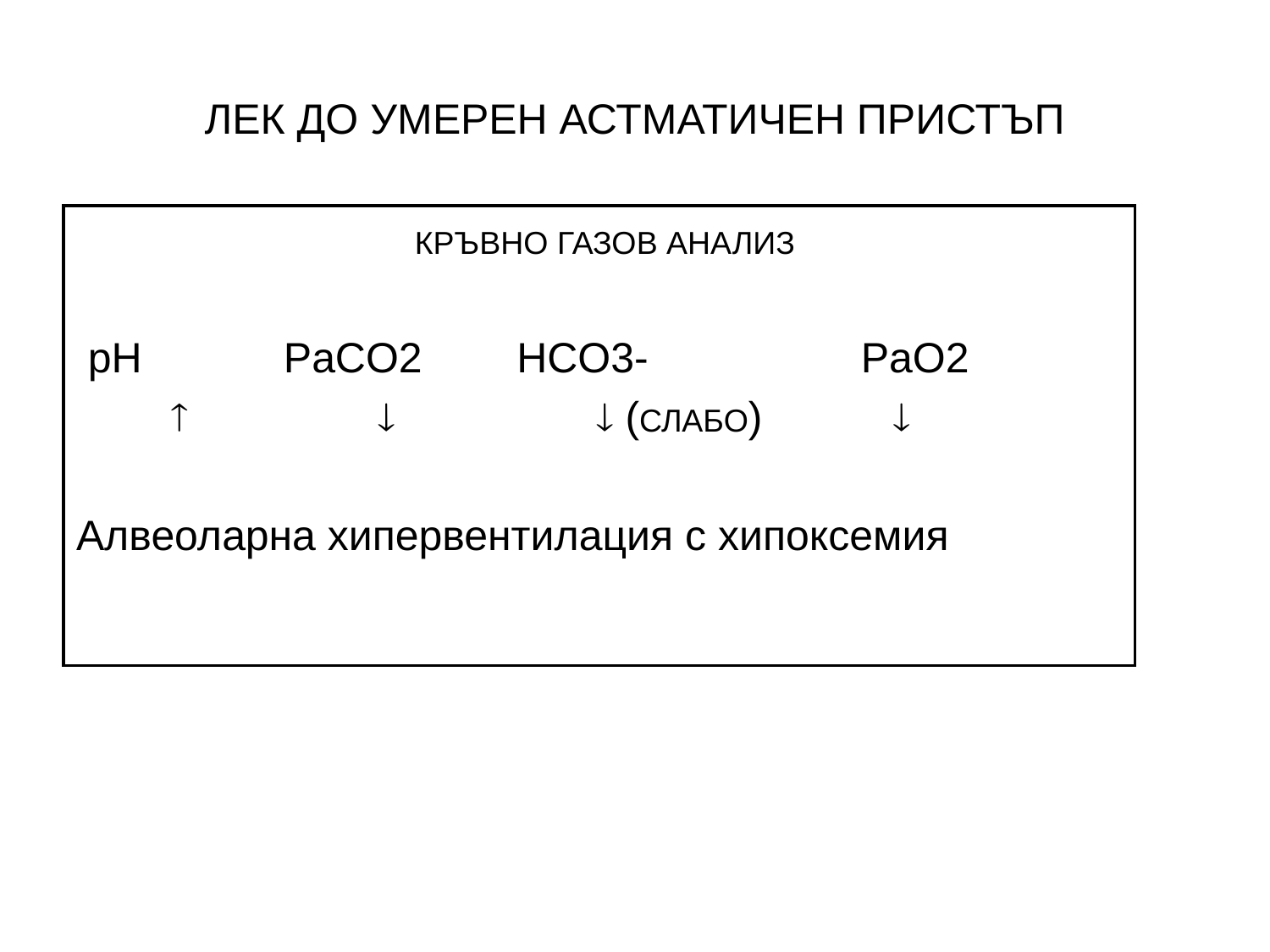

# ЛЕК ДО УМЕРЕН АСТМАТИЧЕН ПРИСТЪП
 КРЪВНО ГАЗОВ АНАЛИЗ

 pH            PaCO2        HCO3-                  PaO2
        ↑                ↓                 ↓ (СЛАБО)           ↓

Алвеоларна хипервентилация с хипоксемия